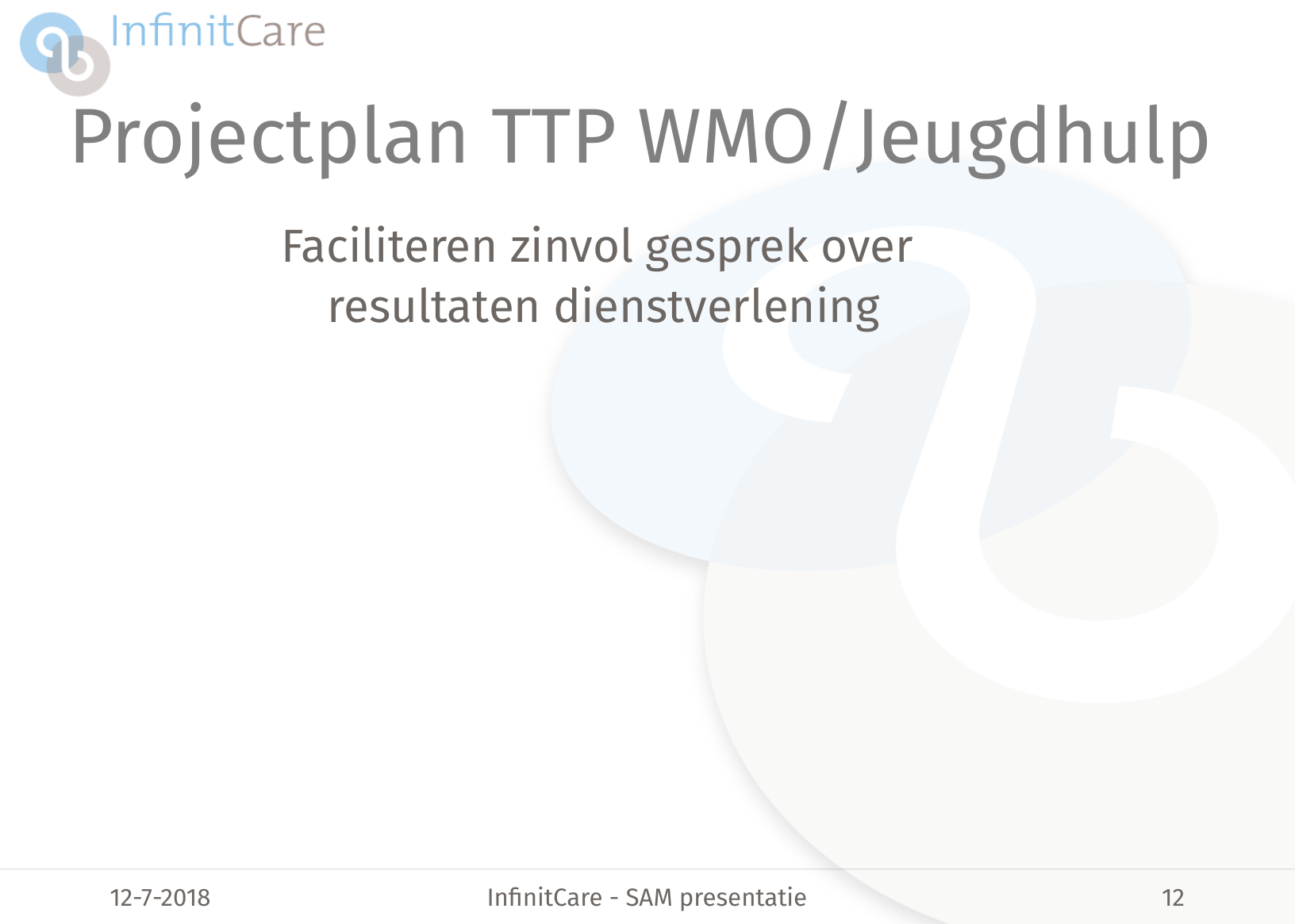

# Projectplan TTP WMO/Jeugdhulp
Faciliteren zinvol gesprek over
resultaten dienstverlening
12-7-2018
InfinitCare - SAM presentatie
12